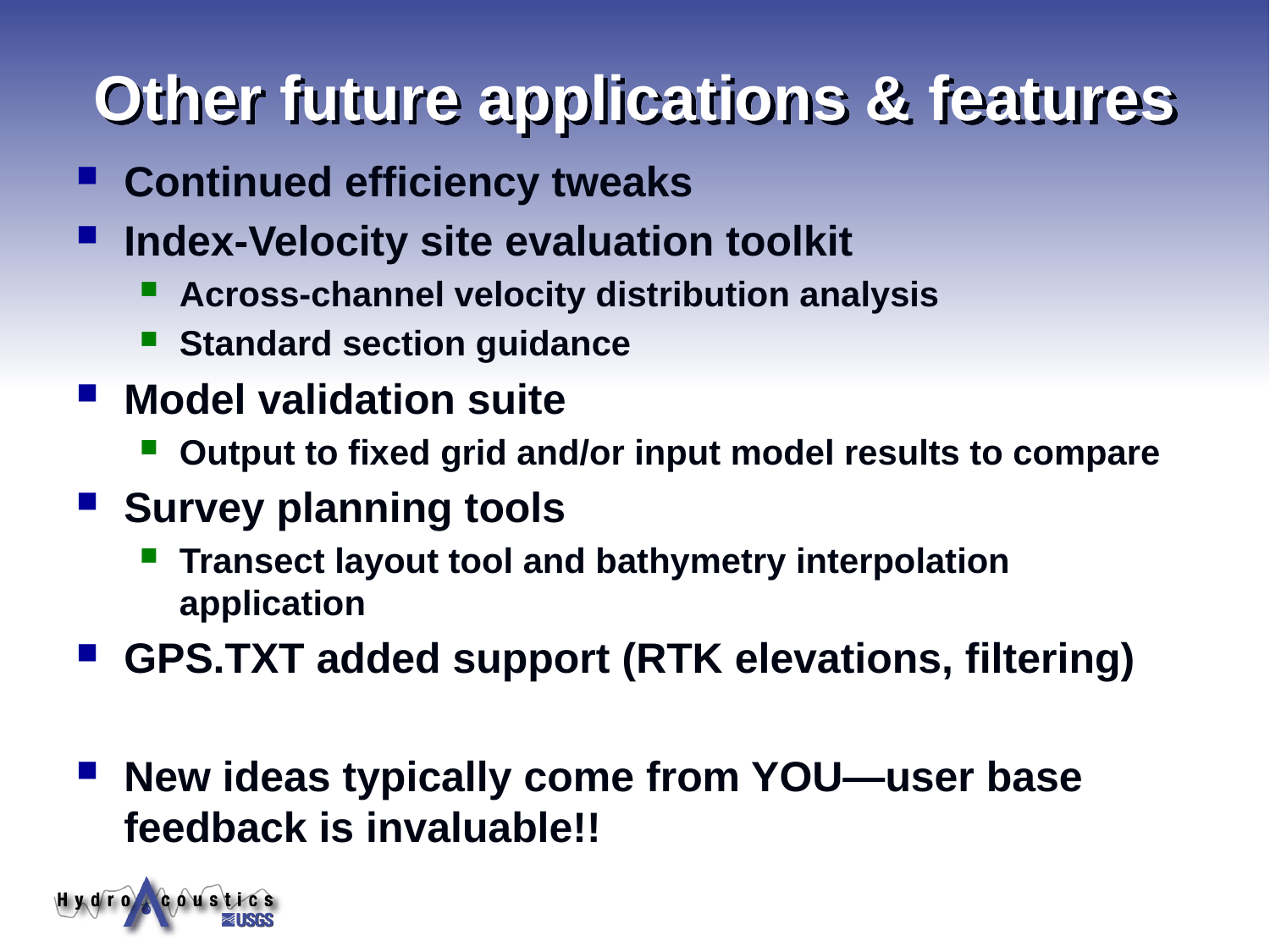

# Other future applications & features
Continued efficiency tweaks
Index-Velocity site evaluation toolkit
Across-channel velocity distribution analysis
Standard section guidance
Model validation suite
Output to fixed grid and/or input model results to compare
Survey planning tools
Transect layout tool and bathymetry interpolation application
GPS.TXT added support (RTK elevations, filtering)

New ideas typically come from YOU—user base feedback is invaluable!!